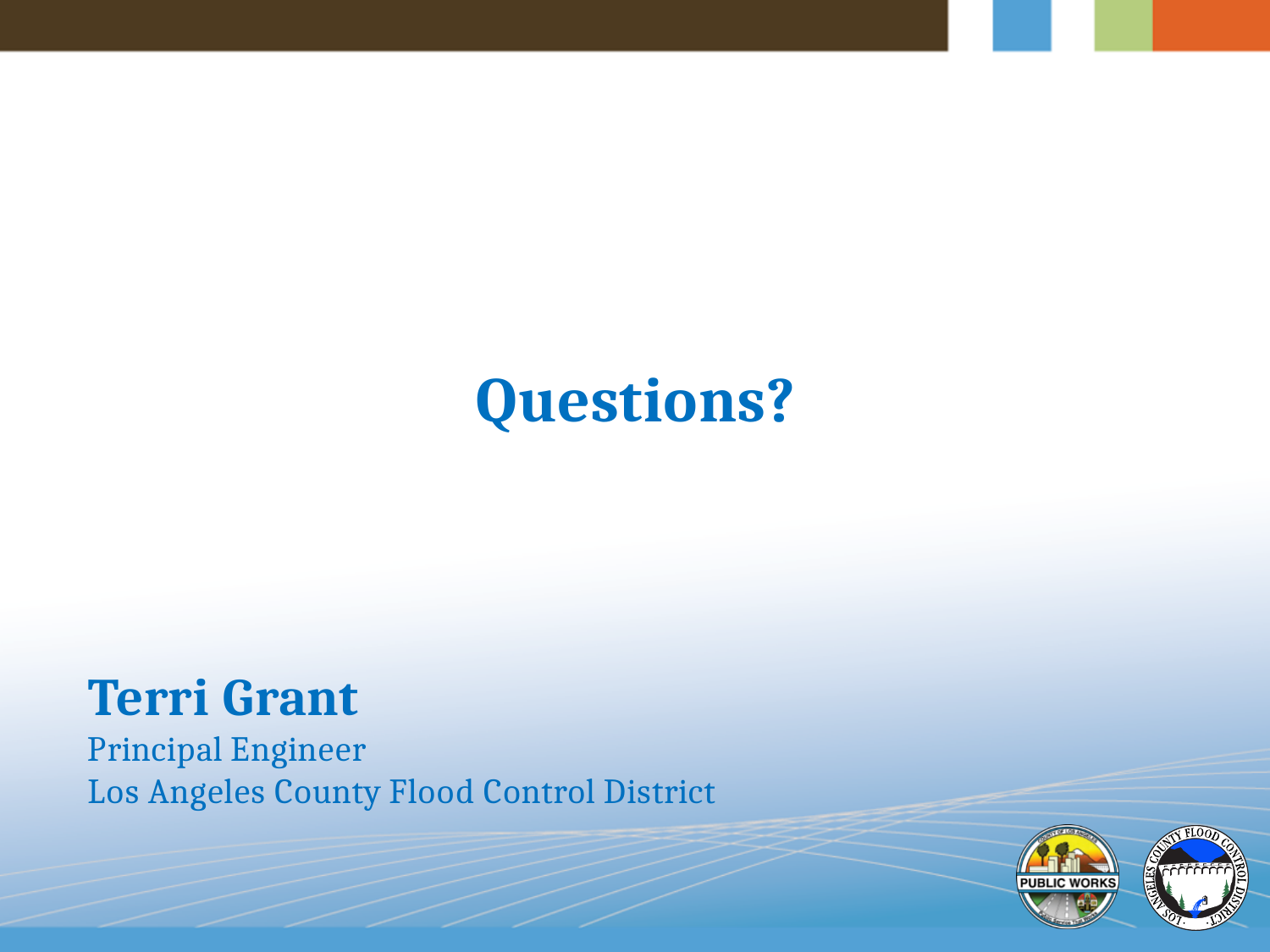

Questions?
Terri Grant
Principal Engineer
Los Angeles County Flood Control District